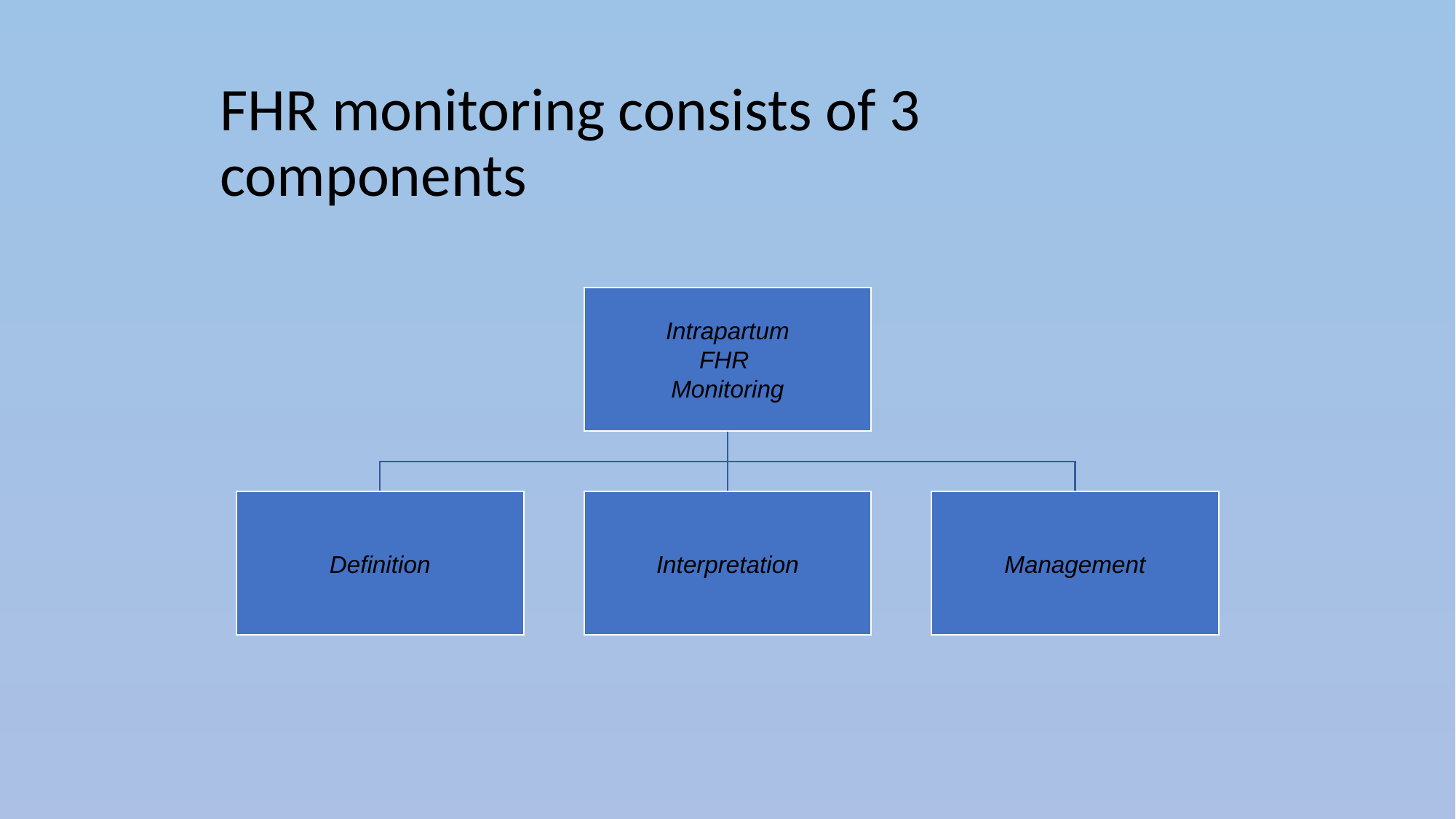

# FHR monitoring consists of 3 components

Intrapartum
FHR
Monitoring

Definition
Interpretation
Management